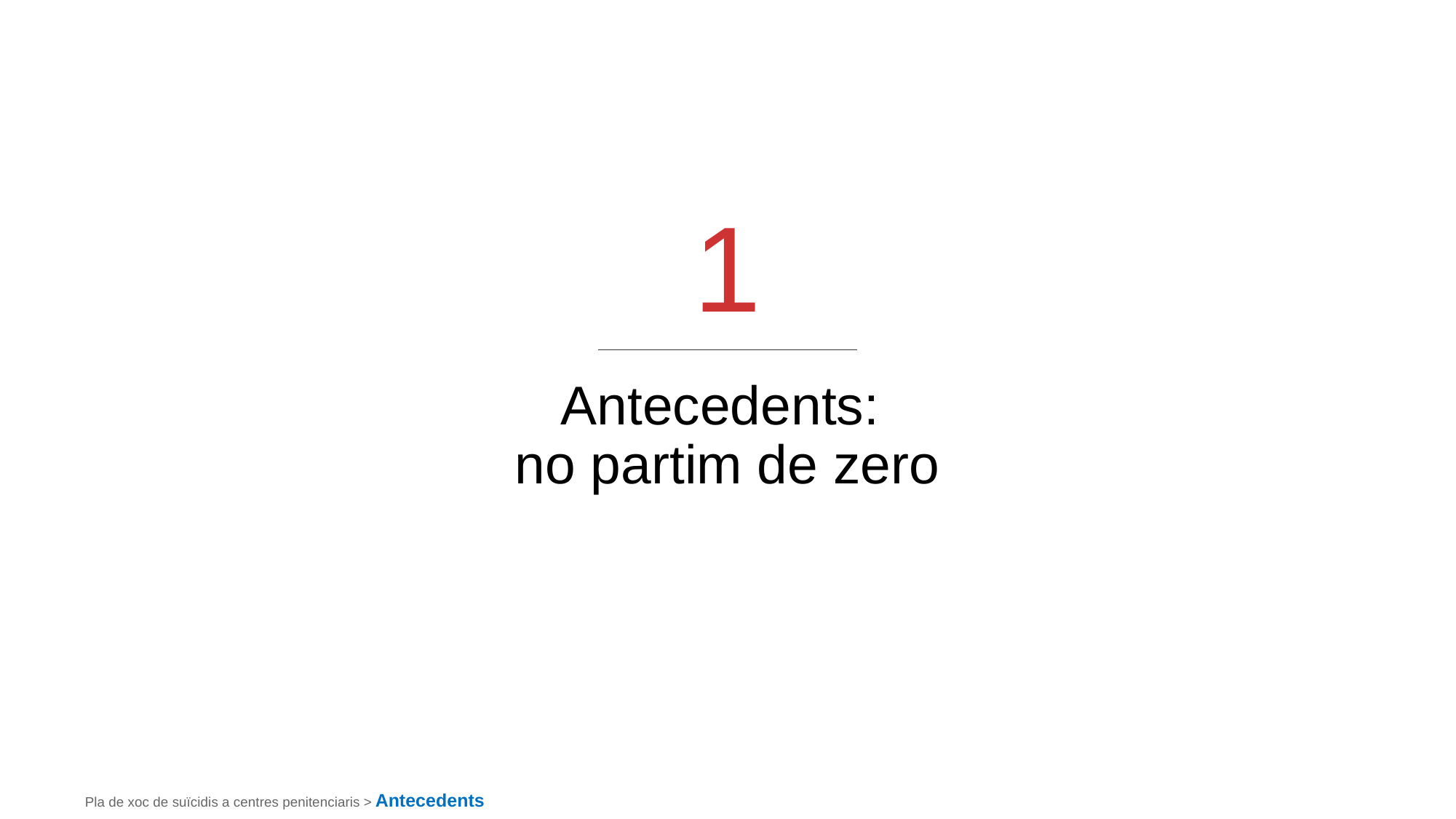

1
# Antecedents: no partim de zero
Pla de xoc de suïcidis a centres penitenciaris > Antecedents